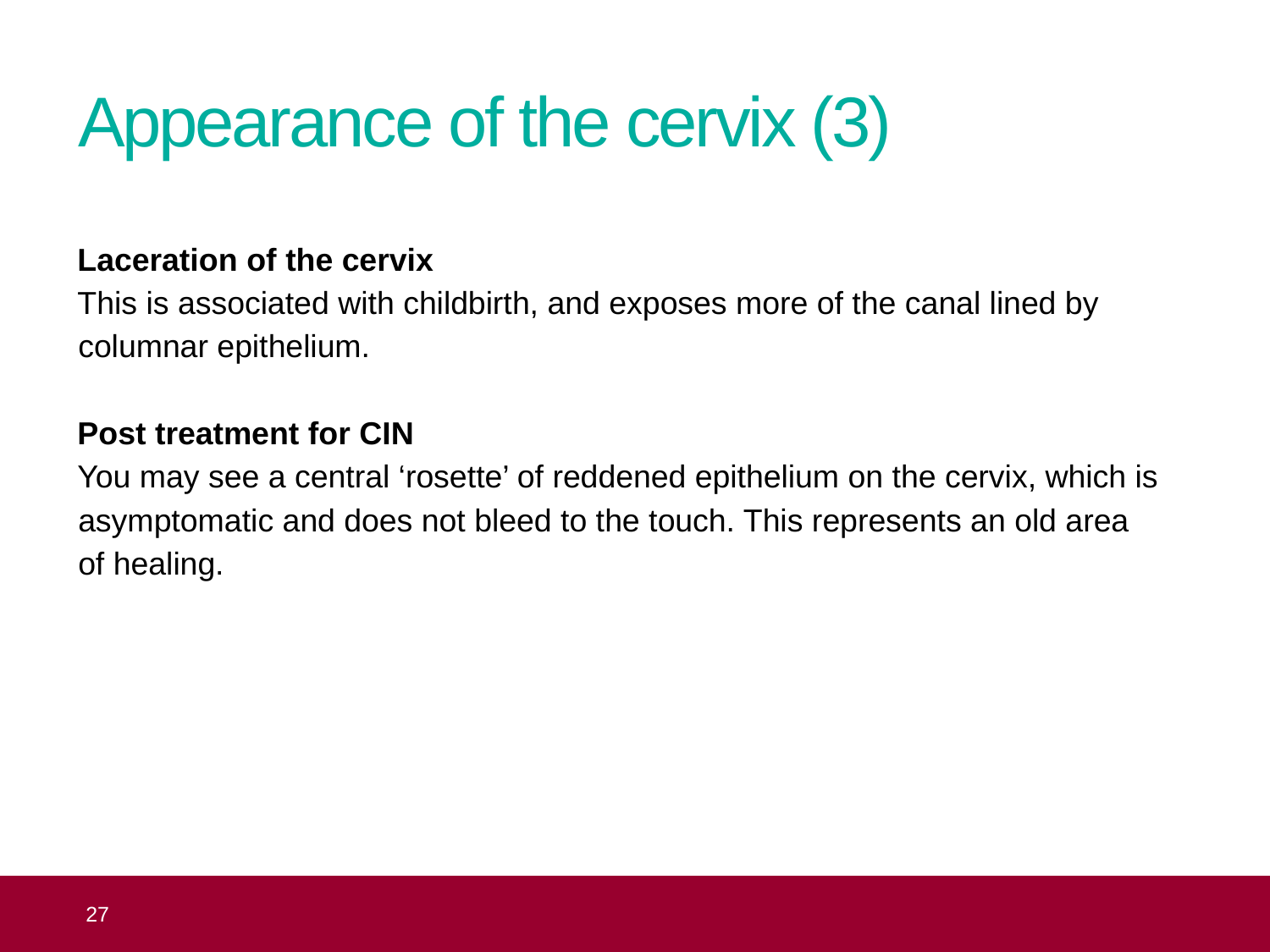

# Appearance of the cervix (3)

Laceration of the cervix
This is associated with childbirth, and exposes more of the canal lined by columnar epithelium.

Post treatment for CIN
You may see a central ‘rosette’ of reddened epithelium on the cervix, which is asymptomatic and does not bleed to the touch. This represents an old area
of healing.
  27
Topic 8: the practical aspects of taking cervical samples